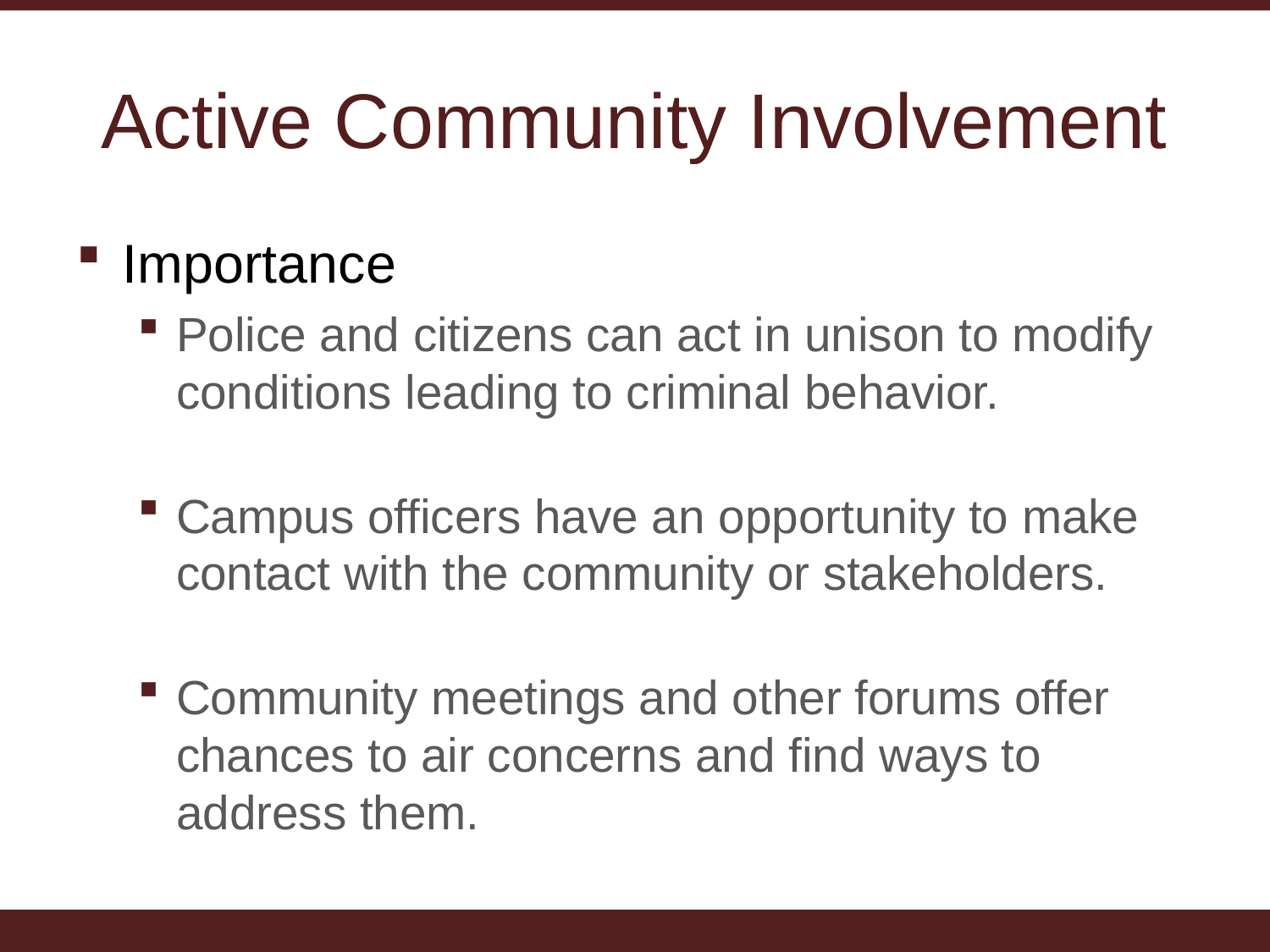

# Active Community Involvement
Importance
Police and citizens can act in unison to modify conditions leading to criminal behavior.
Campus officers have an opportunity to make contact with the community or stakeholders.
Community meetings and other forums offer chances to air concerns and find ways to address them.